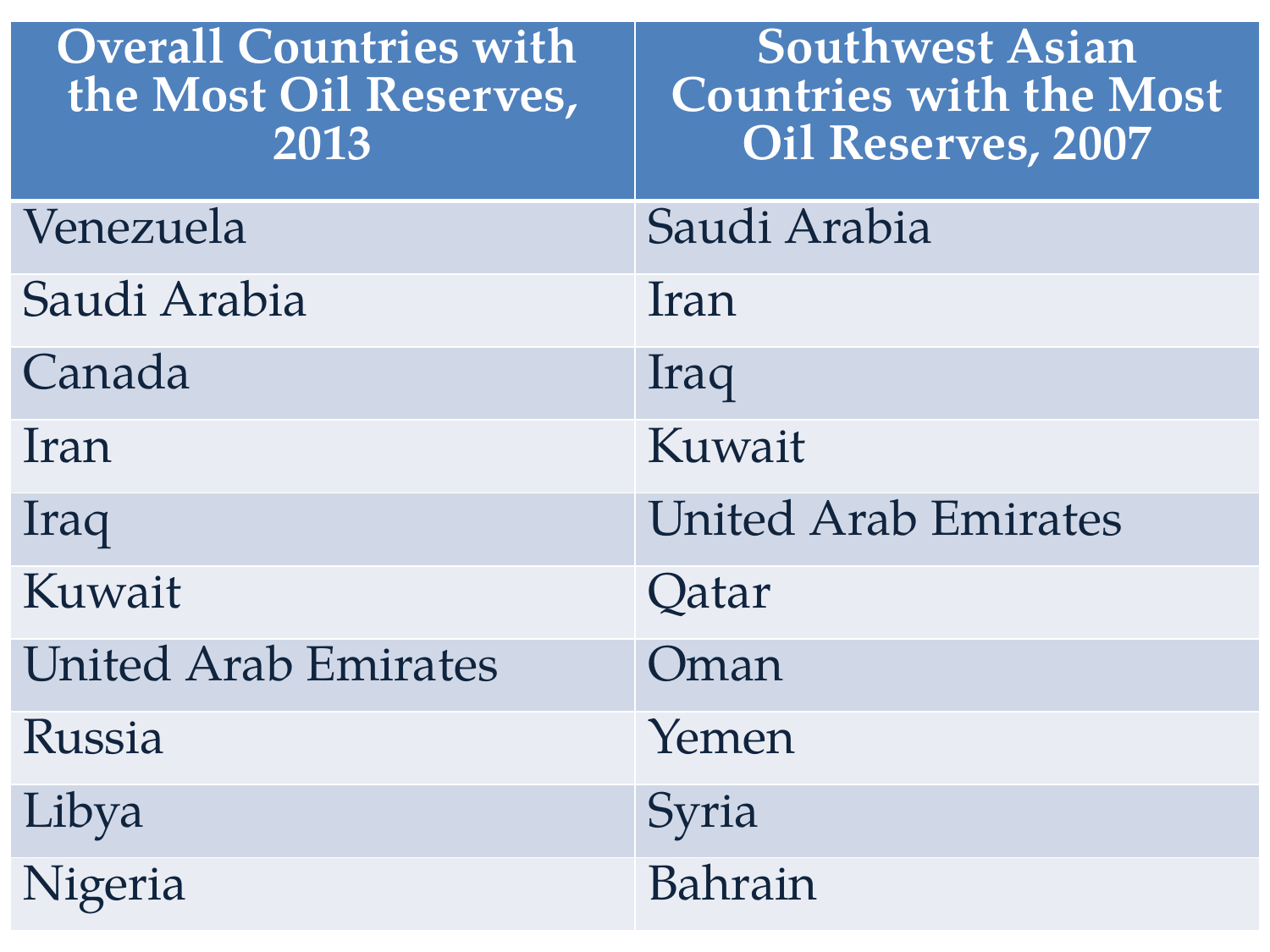

| Overall Countries with the Most Oil Reserves, 2013 | Southwest Asian Countries with the Most Oil Reserves, 2007 |
| --- | --- |
| Venezuela | Saudi Arabia |
| Saudi Arabia | Iran |
| Canada | Iraq |
| Iran | Kuwait |
| Iraq | United Arab Emirates |
| Kuwait | Qatar |
| United Arab Emirates | Oman |
| Russia | Yemen |
| Libya | Syria |
| Nigeria | Bahrain |
28